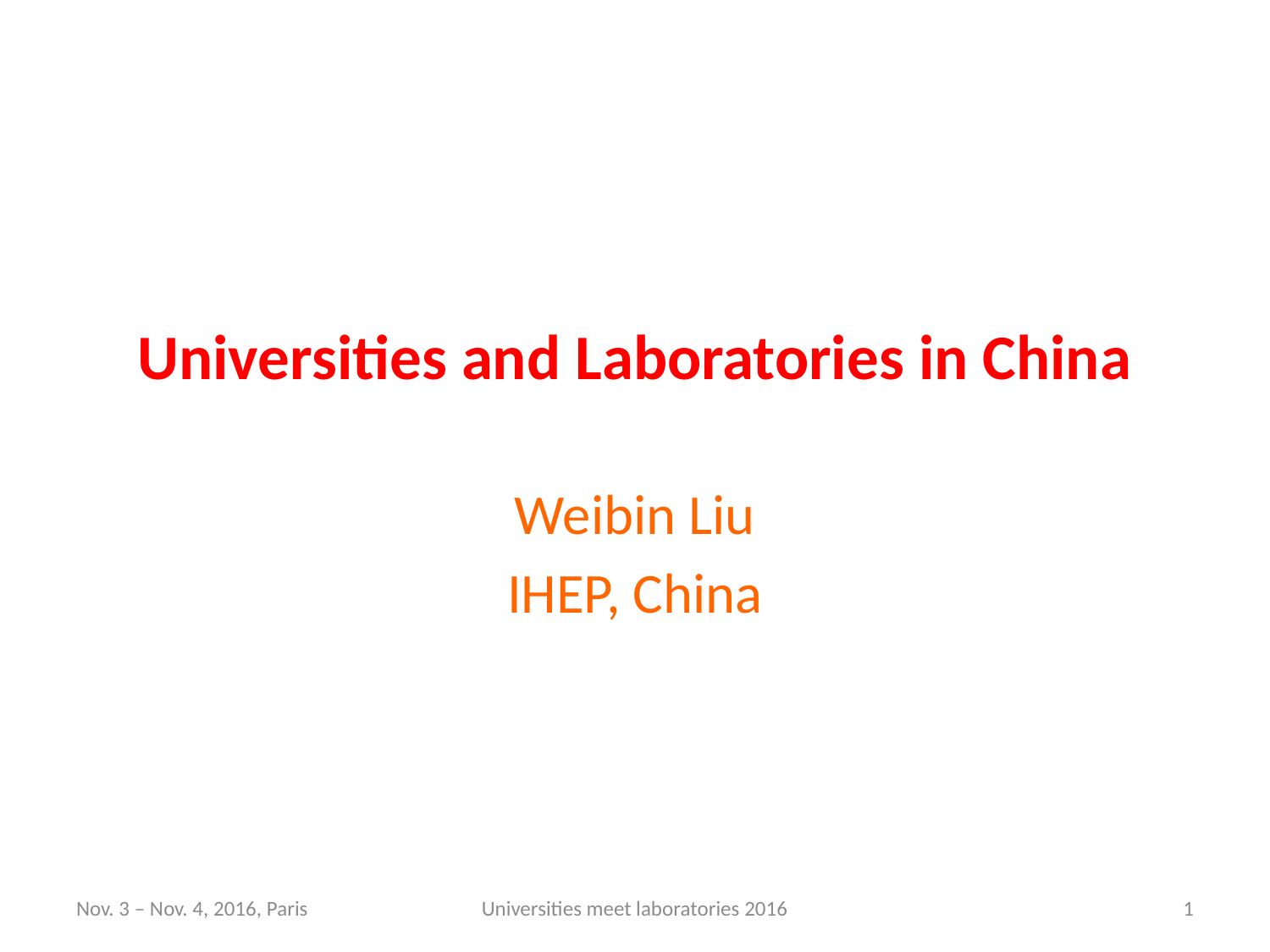

# Universities and Laboratories in China
Weibin Liu
IHEP, China
Nov. 3 – Nov. 4, 2016, Paris
Universities meet laboratories 2016
1